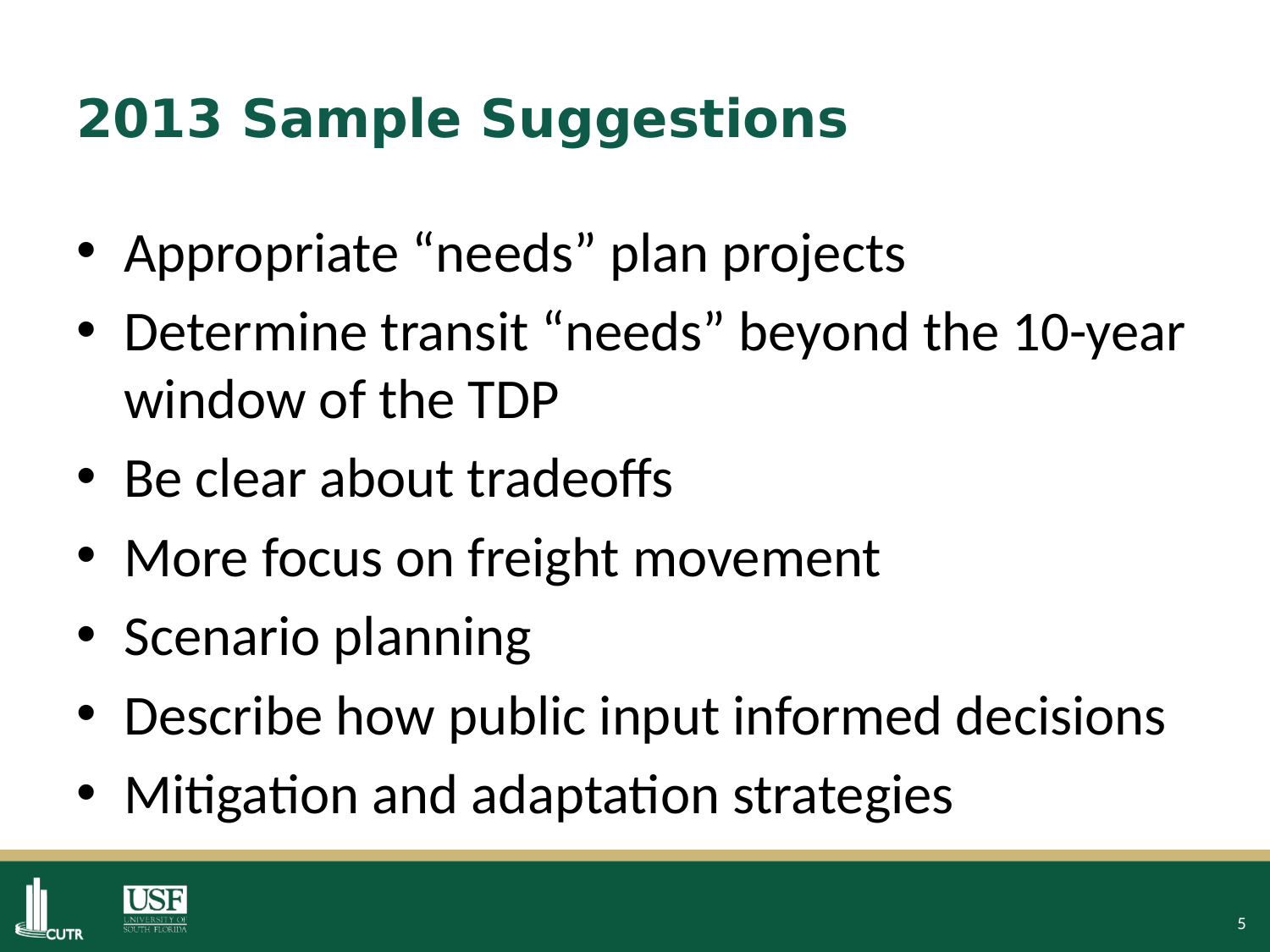

# 2013 Sample Suggestions
Appropriate “needs” plan projects
Determine transit “needs” beyond the 10-year window of the TDP
Be clear about tradeoffs
More focus on freight movement
Scenario planning
Describe how public input informed decisions
Mitigation and adaptation strategies